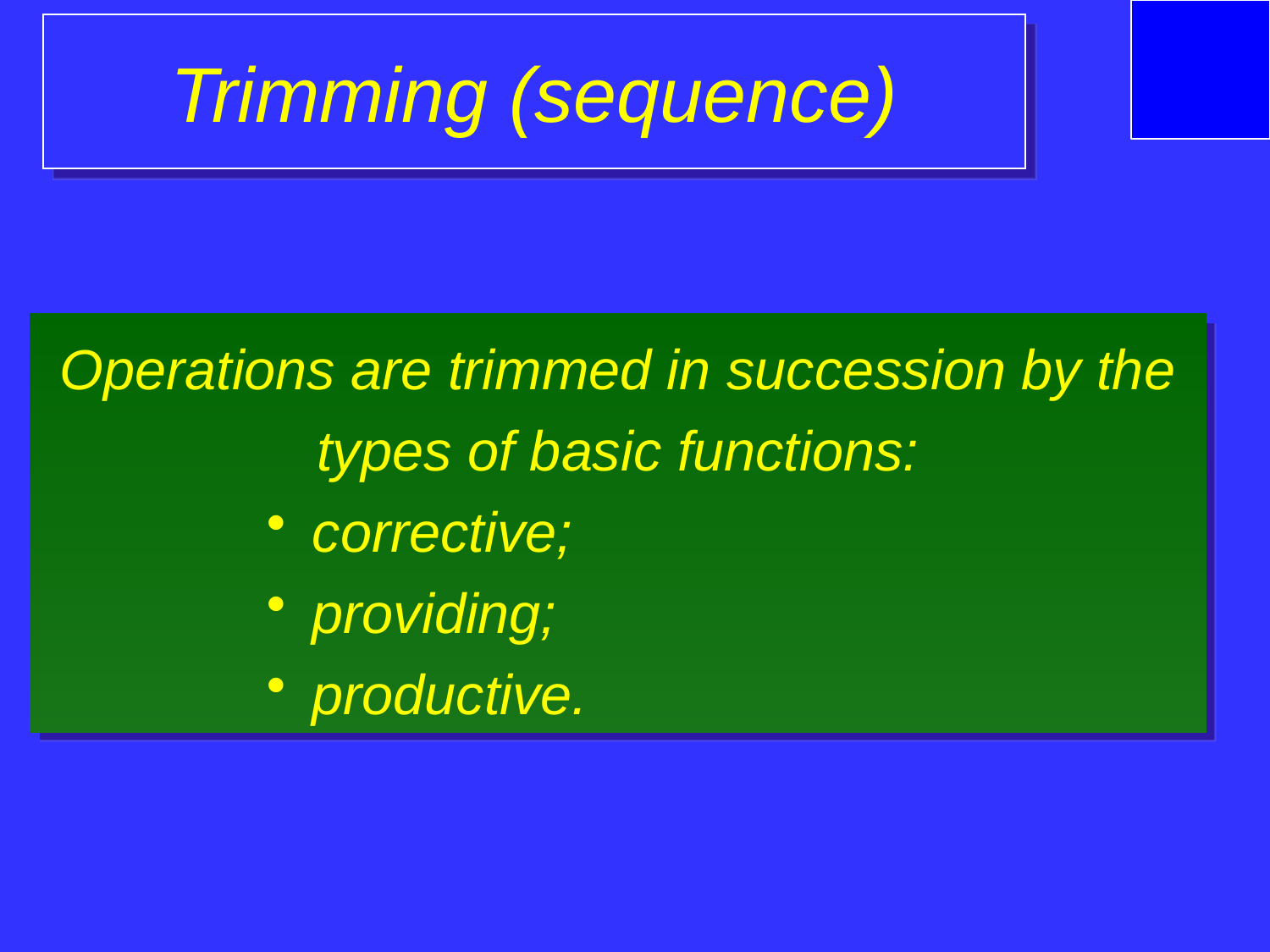

Trimming (sequence)
Operations are trimmed in succession by the types of basic functions:
 corrective;
 providing;
 productive.